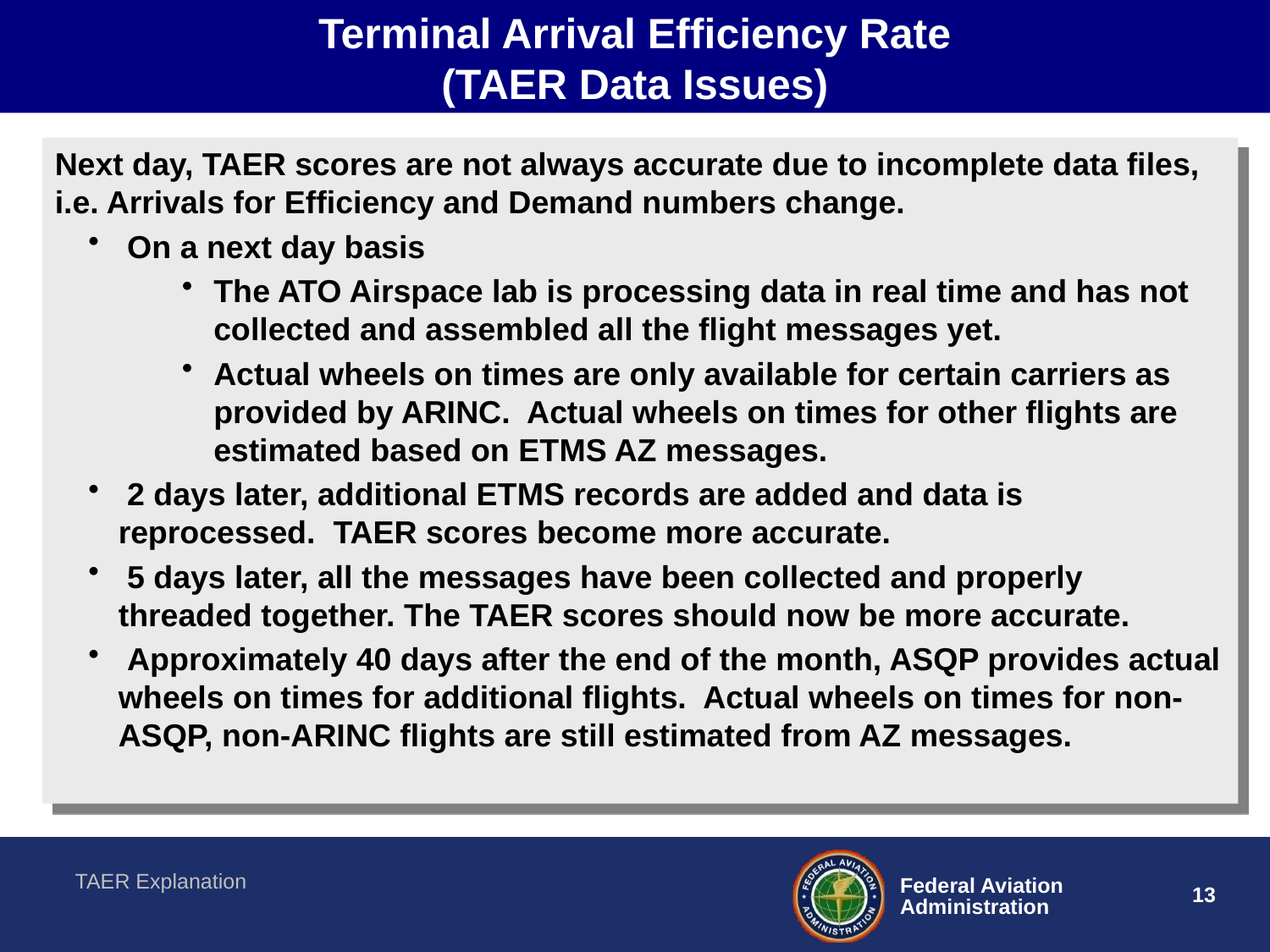

Terminal Arrival Efficiency Rate
(TAER Data Issues)
Next day, TAER scores are not always accurate due to incomplete data files, i.e. Arrivals for Efficiency and Demand numbers change.
 On a next day basis
The ATO Airspace lab is processing data in real time and has not collected and assembled all the flight messages yet.
Actual wheels on times are only available for certain carriers as provided by ARINC.  Actual wheels on times for other flights are estimated based on ETMS AZ messages.
 2 days later, additional ETMS records are added and data is reprocessed.  TAER scores become more accurate.
 5 days later, all the messages have been collected and properly threaded together. The TAER scores should now be more accurate.
 Approximately 40 days after the end of the month, ASQP provides actual wheels on times for additional flights.  Actual wheels on times for non-ASQP, non-ARINC flights are still estimated from AZ messages.